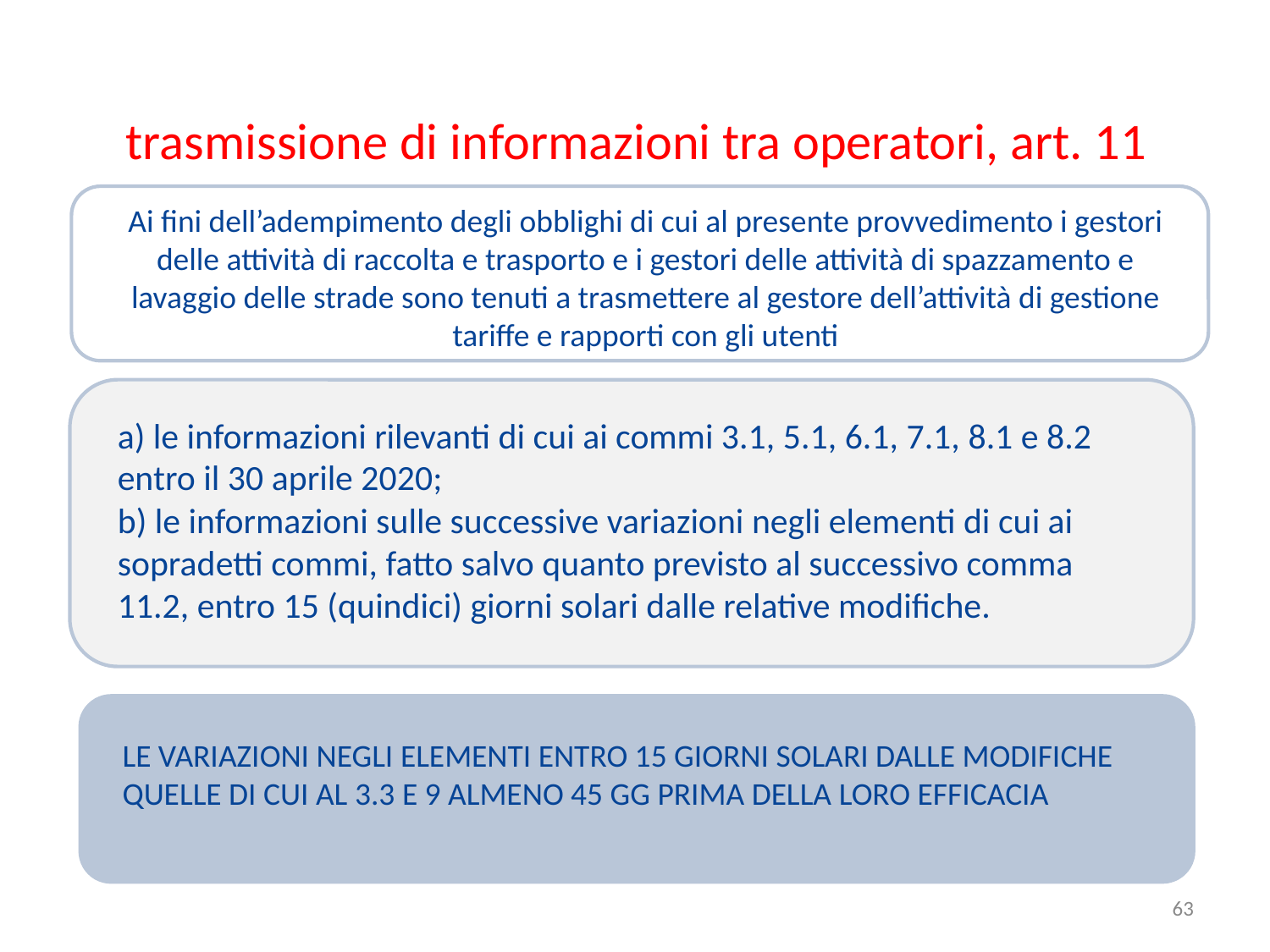

# trasmissione di informazioni tra operatori, art. 11

Ai fini dell’adempimento degli obblighi di cui al presente provvedimento i gestori delle attività di raccolta e trasporto e i gestori delle attività di spazzamento e lavaggio delle strade sono tenuti a trasmettere al gestore dell’attività di gestione tariffe e rapporti con gli utenti

a) le informazioni rilevanti di cui ai commi 3.1, 5.1, 6.1, 7.1, 8.1 e 8.2 entro il 30 aprile 2020;
b) le informazioni sulle successive variazioni negli elementi di cui ai sopradetti commi, fatto salvo quanto previsto al successivo comma 11.2, entro 15 (quindici) giorni solari dalle relative modifiche.

LE VARIAZIONI NEGLI ELEMENTI ENTRO 15 GIORNI SOLARI DALLE MODIFICHE
QUELLE DI CUI AL 3.3 E 9 ALMENO 45 GG PRIMA DELLA LORO EFFICACIA
63